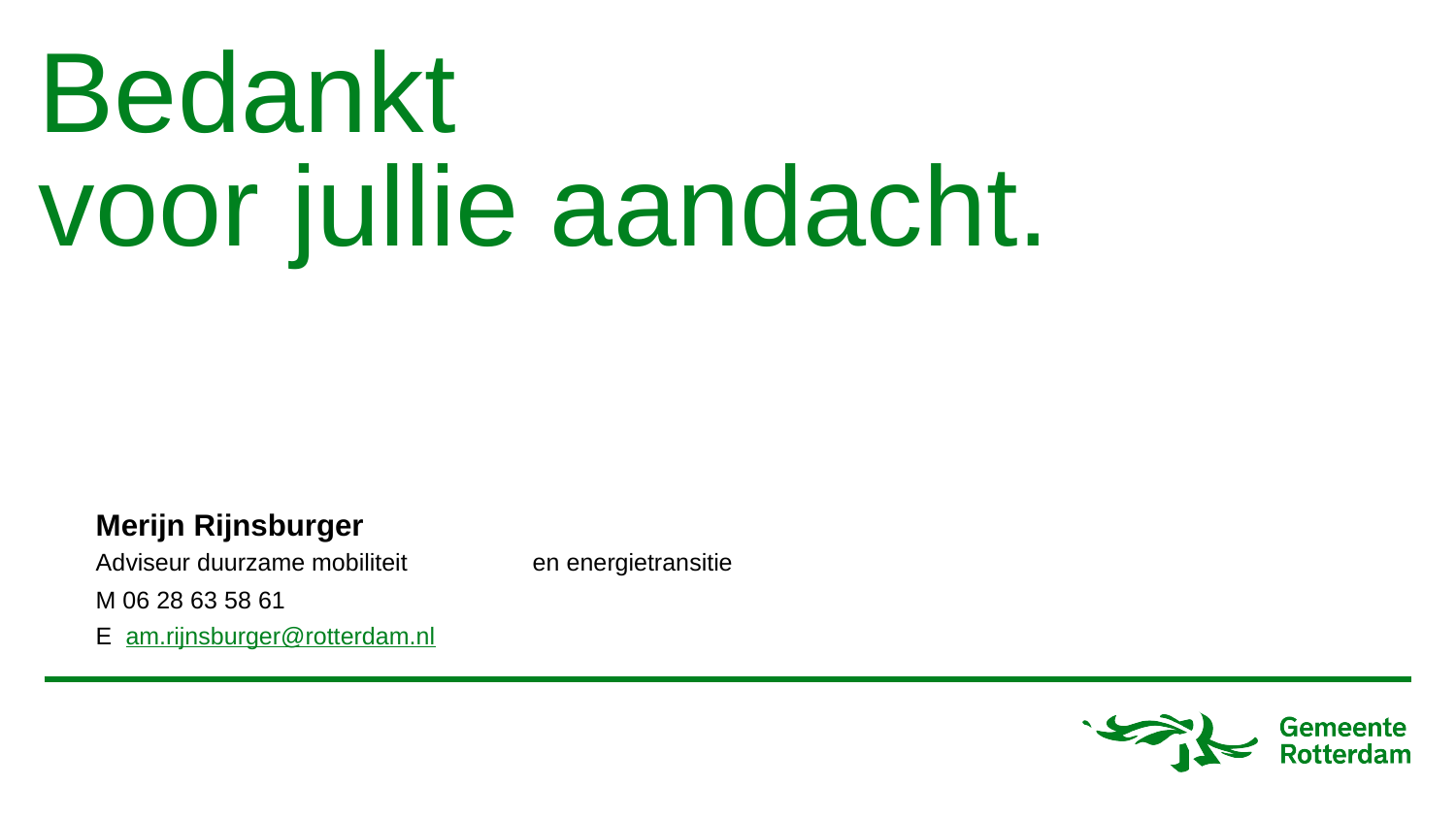

# Bedankt voor jullie aandacht.
Merijn Rijnsburger
Adviseur duurzame mobiliteit	en energietransitie
M 06 28 63 58 61
E  am.rijnsburger@rotterdam.nl